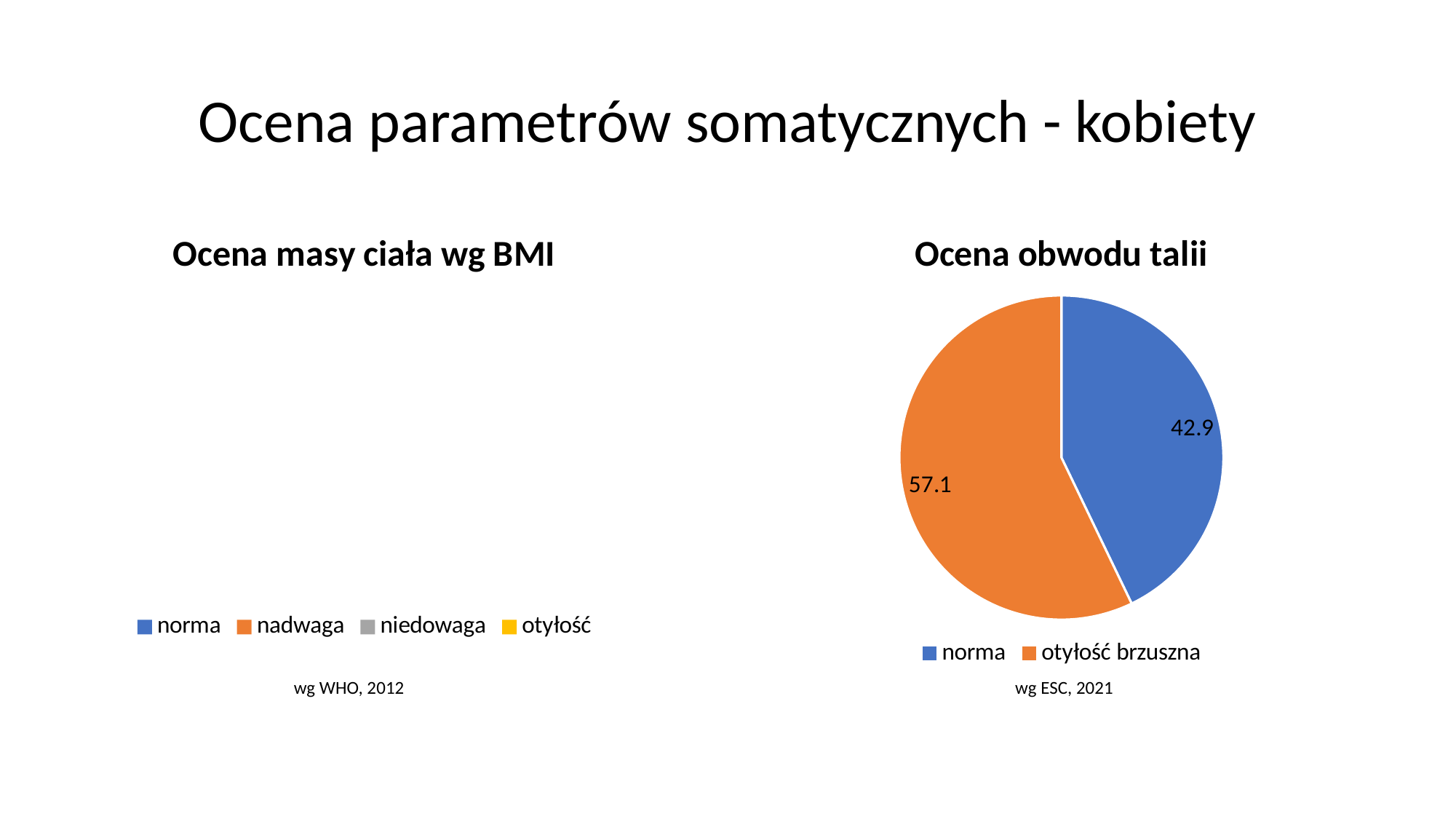

# Ocena parametrów somatycznych - kobiety

### Chart: Ocena masy ciała wg BMI

| Category |  |  |
|---|---|---|
| norma | 59.183673469387756 | 59.183673469387756 |
| nadwaga | 10.204081632653061 | 10.204081632653061 |
| niedowaga | 22.448979591836736 | 22.448979591836736 |
| otyłość | 8.16326530612245 | 8.16326530612245 |

### Chart: Ocena obwodu talii

| Category |  |
|---|---|
| norma | 42.857142857142854 |
| otyłość brzuszna | 57.142857142857146 |
wg WHO, 2012
wg ESC, 2021